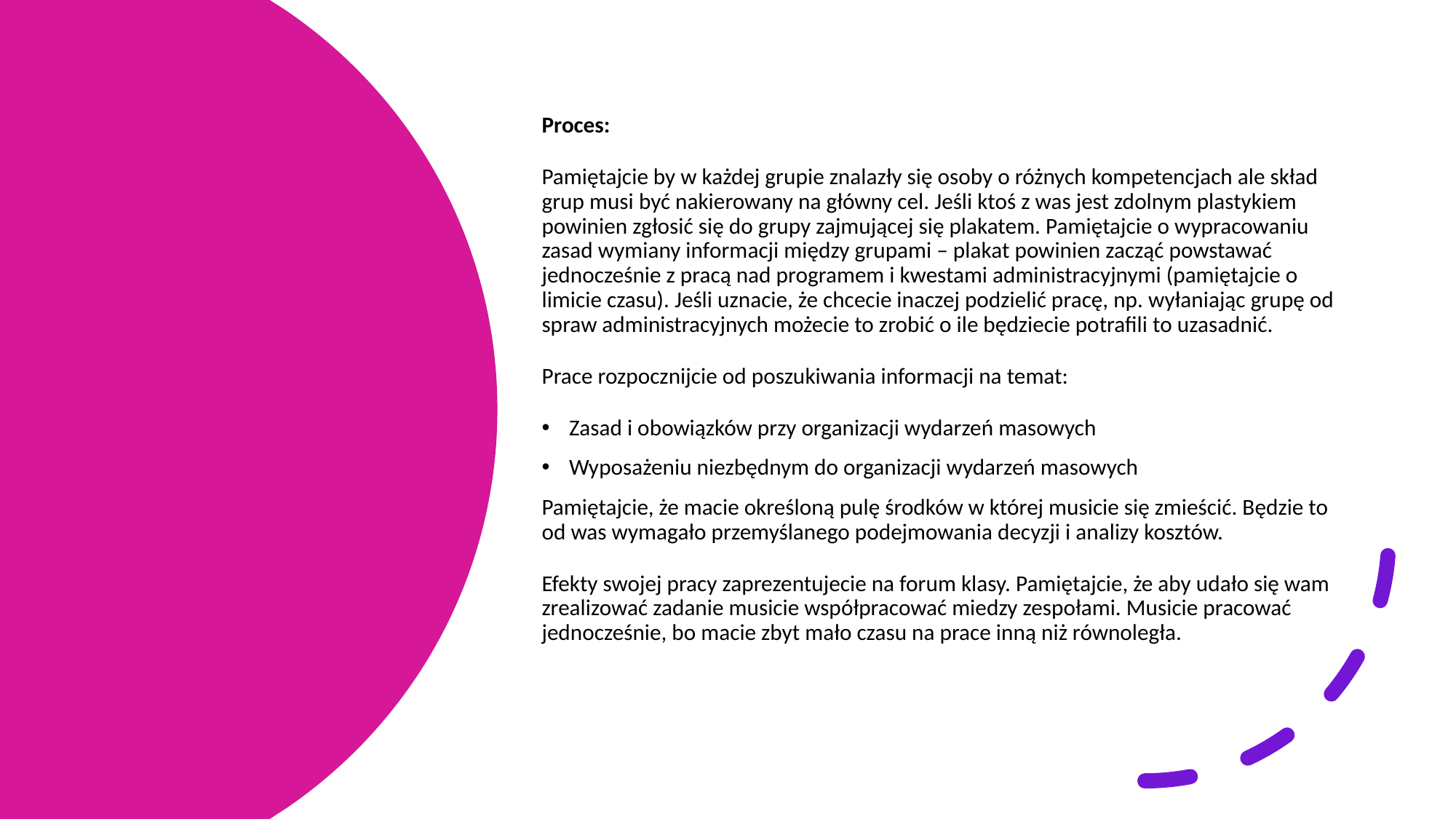

Proces:
Pamiętajcie by w każdej grupie znalazły się osoby o różnych kompetencjach ale skład grup musi być nakierowany na główny cel. Jeśli ktoś z was jest zdolnym plastykiem powinien zgłosić się do grupy zajmującej się plakatem. Pamiętajcie o wypracowaniu zasad wymiany informacji między grupami – plakat powinien zacząć powstawać jednocześnie z pracą nad programem i kwestami administracyjnymi (pamiętajcie o limicie czasu). Jeśli uznacie, że chcecie inaczej podzielić pracę, np. wyłaniając grupę od spraw administracyjnych możecie to zrobić o ile będziecie potrafili to uzasadnić.
Prace rozpocznijcie od poszukiwania informacji na temat:
Zasad i obowiązków przy organizacji wydarzeń masowych
Wyposażeniu niezbędnym do organizacji wydarzeń masowych
Pamiętajcie, że macie określoną pulę środków w której musicie się zmieścić. Będzie to od was wymagało przemyślanego podejmowania decyzji i analizy kosztów.
Efekty swojej pracy zaprezentujecie na forum klasy. Pamiętajcie, że aby udało się wam zrealizować zadanie musicie współpracować miedzy zespołami. Musicie pracować jednocześnie, bo macie zbyt mało czasu na prace inną niż równoległa.